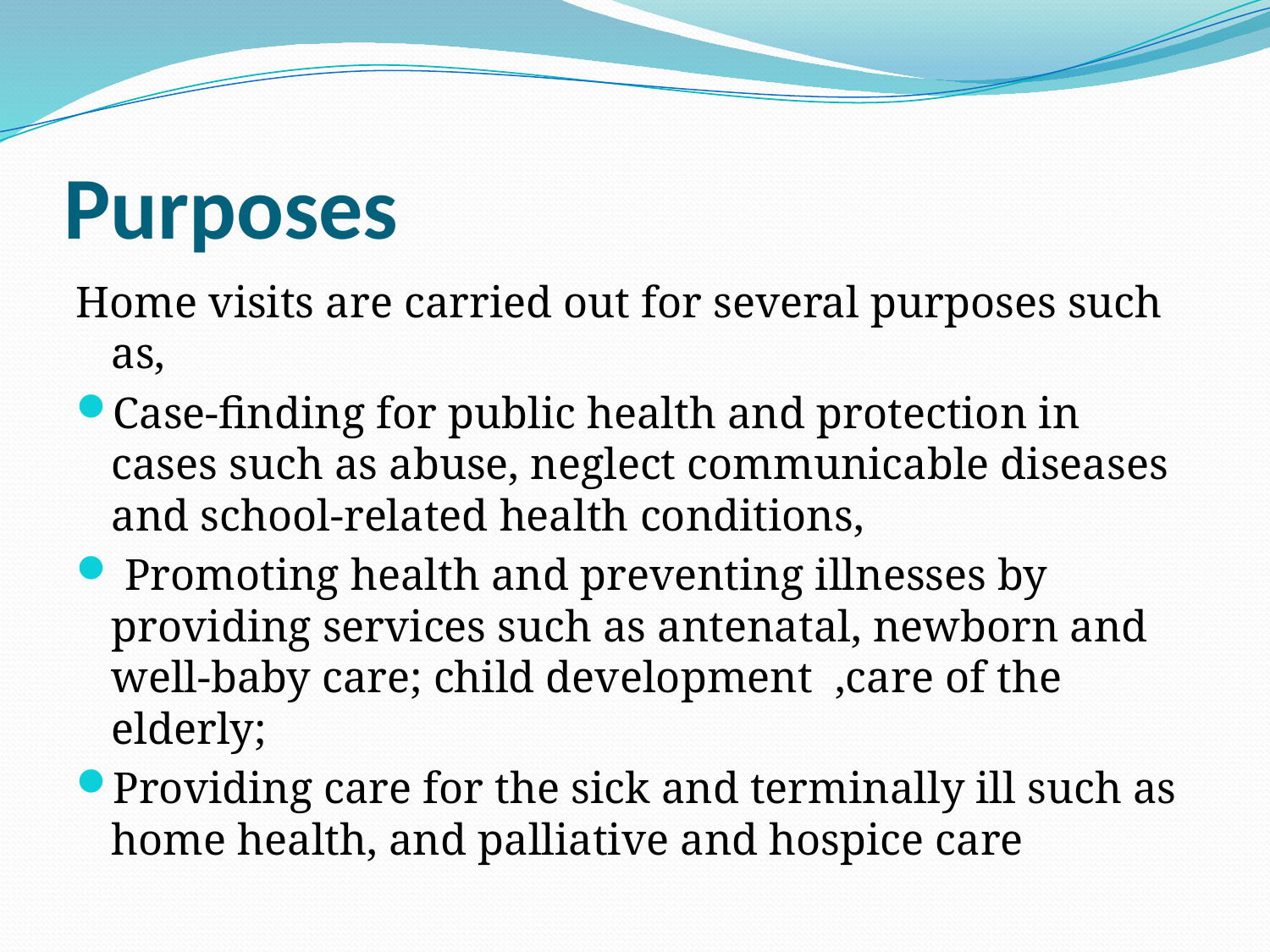

# Purposes
Home visits are carried out for several purposes such as,
Case-finding for public health and protection in cases such as abuse, neglect communicable diseases and school-related health conditions,
 Promoting health and preventing illnesses by providing services such as antenatal, newborn and well-baby care; child development  ,care of the elderly;
Providing care for the sick and terminally ill such as home health, and palliative and hospice care